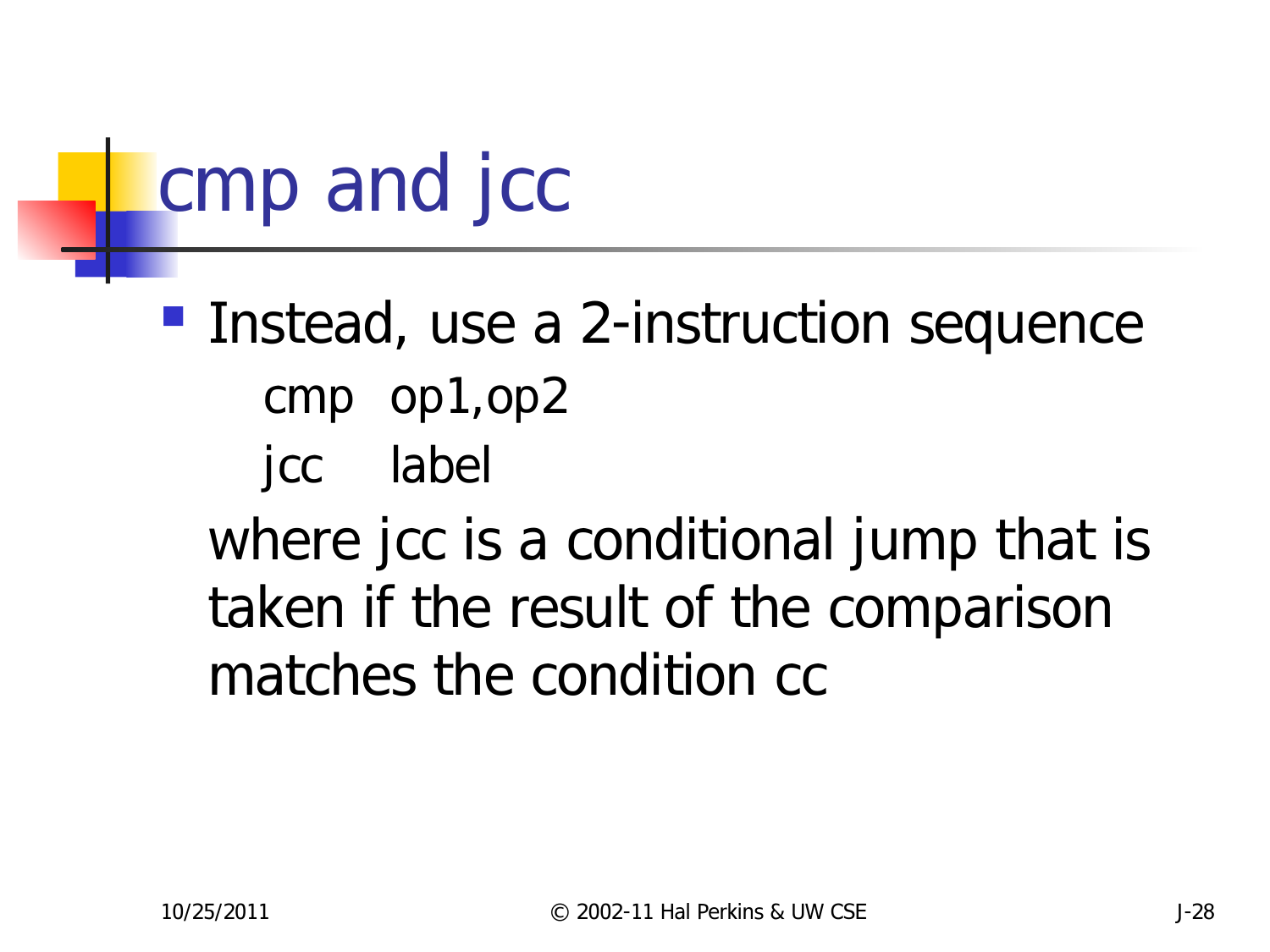

# cmp and jcc
Instead, use a 2-instruction sequence
	cmp	op1,op2
	jcc	label
	where jcc is a conditional jump that is taken if the result of the comparison matches the condition cc
10/25/2011
© 2002-11 Hal Perkins & UW CSE
J-28